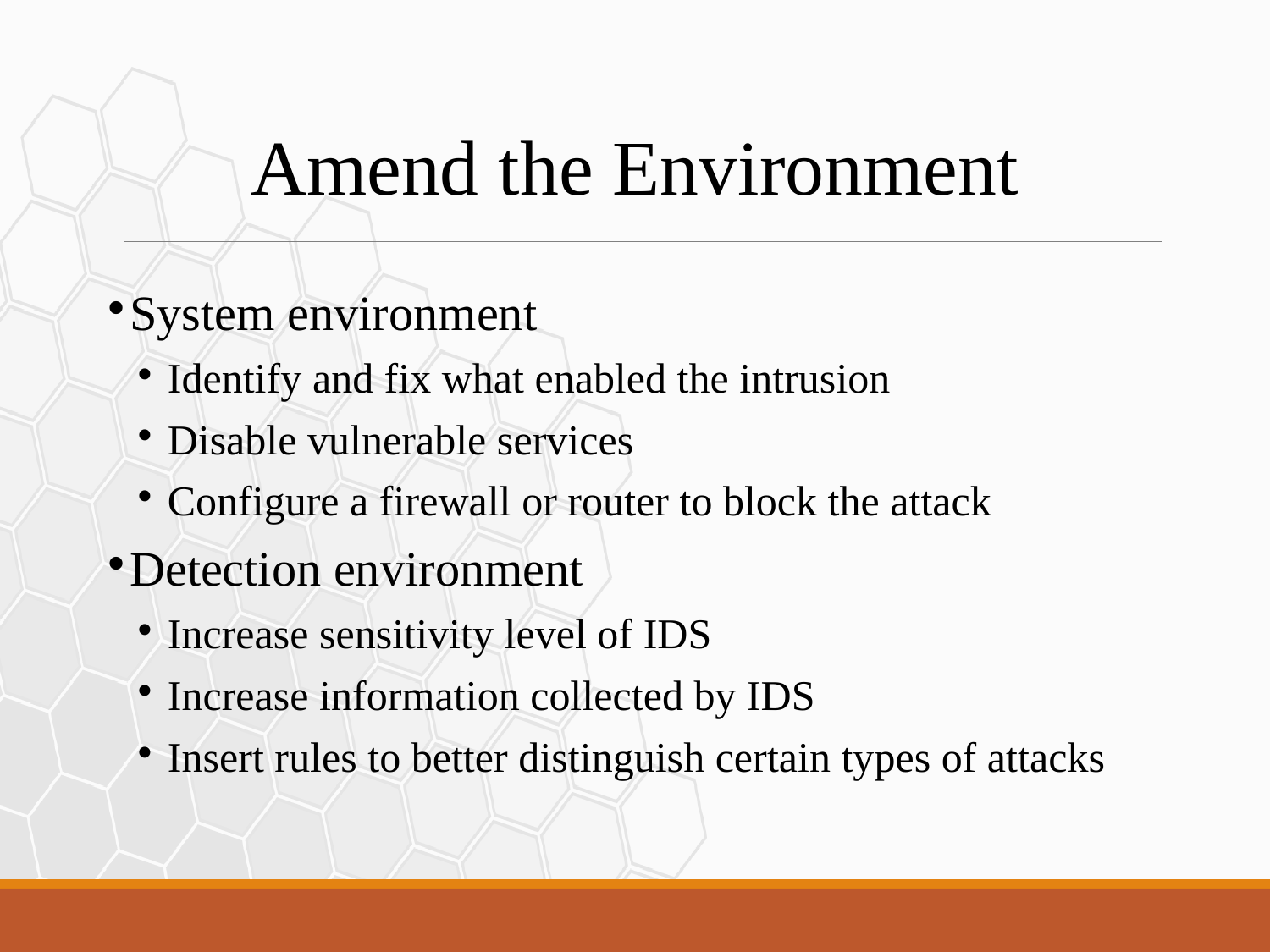

Amend the Environment
System environment
Identify and fix what enabled the intrusion
Disable vulnerable services
Configure a firewall or router to block the attack
Detection environment
Increase sensitivity level of IDS
Increase information collected by IDS
Insert rules to better distinguish certain types of attacks